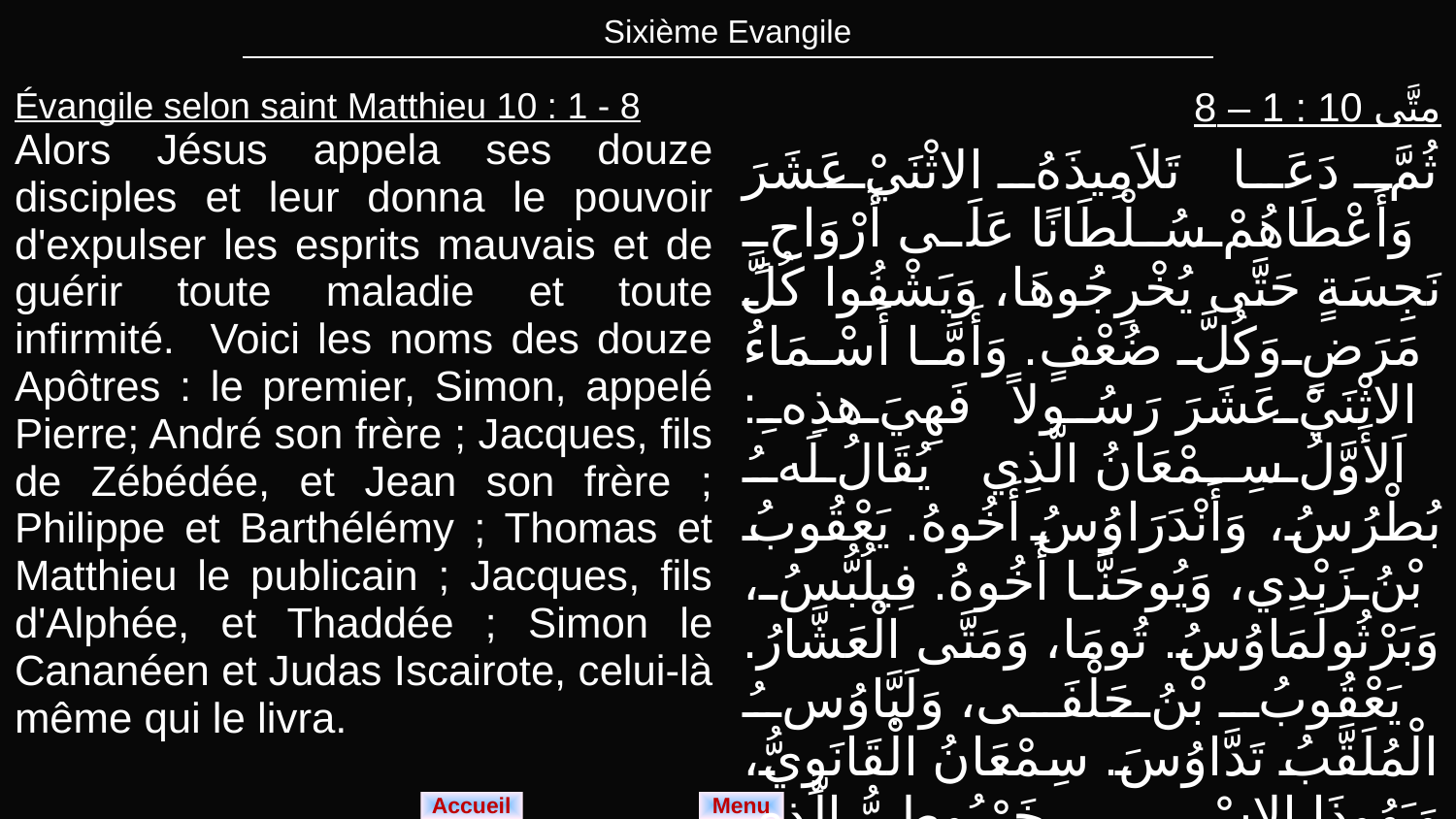

| Sixième Evangile |
| --- |
| Évangile selon saint Matthieu 10 : 1 - 8 Alors Jésus appela ses douze disciples et leur donna le pouvoir d'expulser les esprits mauvais et de guérir toute maladie et toute infirmité. Voici les noms des douze Apôtres : le premier, Simon, appelé Pierre; André son frère ; Jacques, fils de Zébédée, et Jean son frère ; Philippe et Barthélémy ; Thomas et Matthieu le publicain ; Jacques, fils d'Alphée, et Thaddée ; Simon le Cananéen et Judas Iscairote, celui-là même qui le livra. | متَّى 10 : 1 – 8 ثُمَّ دَعَا تَلاَمِيذَهُ الاثْنَيْ عَشَرَ وَأَعْطَاهُمْ سُلْطَانًا عَلَى أَرْوَاحٍ نَجِسَةٍ حَتَّى يُخْرِجُوهَا، وَيَشْفُوا كُلَّ مَرَضٍ وَكُلَّ ضُعْفٍ. وَأَمَّا أَسْمَاءُ الاثْنَيْ عَشَرَ رَسُولاً فَهِيَ هذِهِ: اَلأَوَّلُ سِمْعَانُ الَّذِي يُقَالُ لَهُ بُطْرُسُ، وَأَنْدَرَاوُسُ أَخُوهُ. يَعْقُوبُ بْنُ زَبْدِي، وَيُوحَنَّا أَخُوهُ. فِيلُبُّسُ، وَبَرْثُولَمَاوُسُ. تُومَا، وَمَتَّى الْعَشَّارُ. يَعْقُوبُ بْنُ حَلْفَى، وَلَبَّاوُسُ الْمُلَقَّبُ تَدَّاوُسَ. سِمْعَانُ الْقَانَوِيُّ، وَيَهُوذَا الإِسْخَرْيُوطِيُّ الَّذِي أَسْلَمَهُ. |
| --- | --- |
Menu